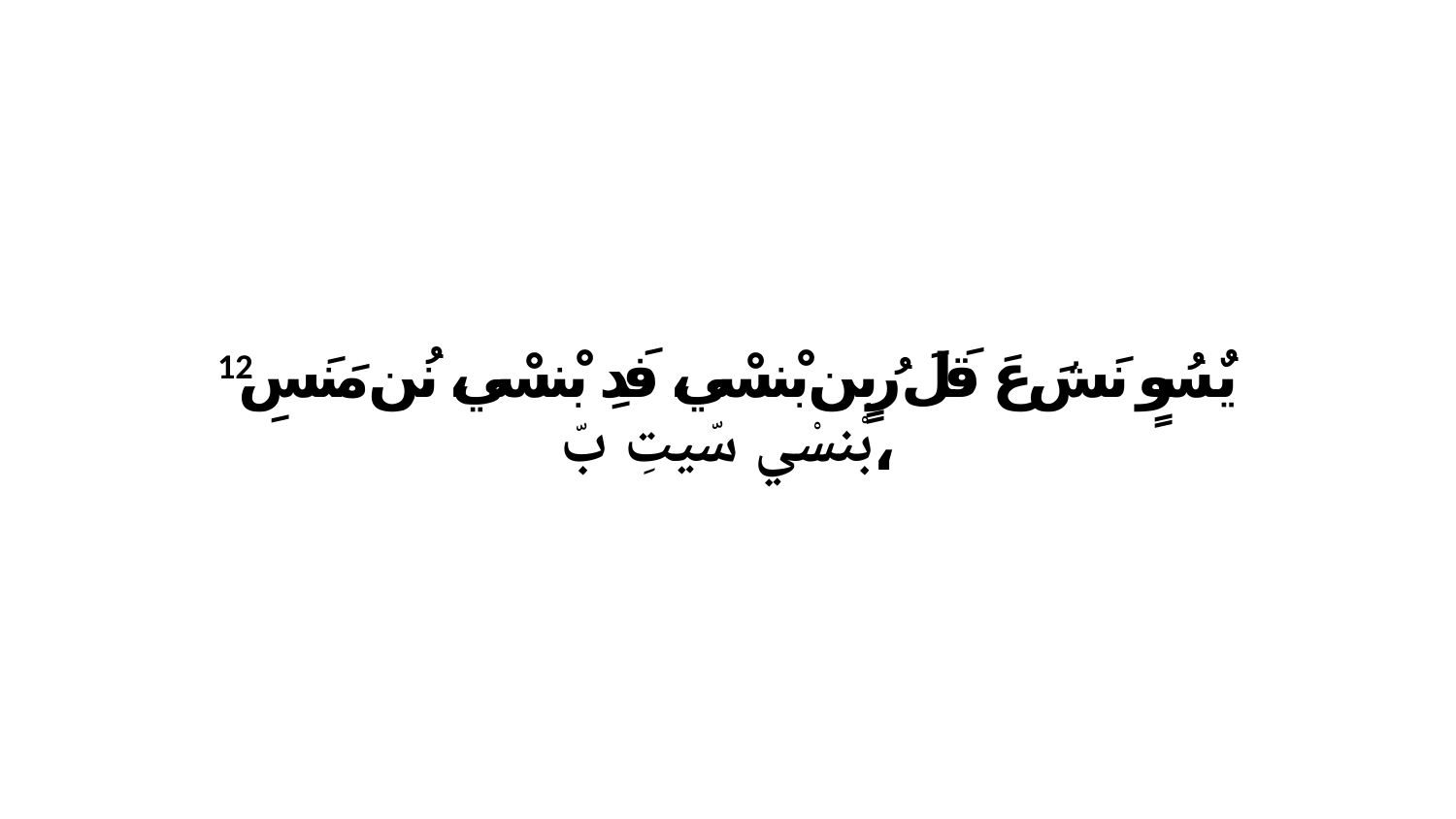

12 يٌسُوٍ نَشَ عَ قَلَ رُبٍن بْنسْي، فَدِ بْنسْي، نُن مَنَسِ بْنسْي سّيتِ بّ،